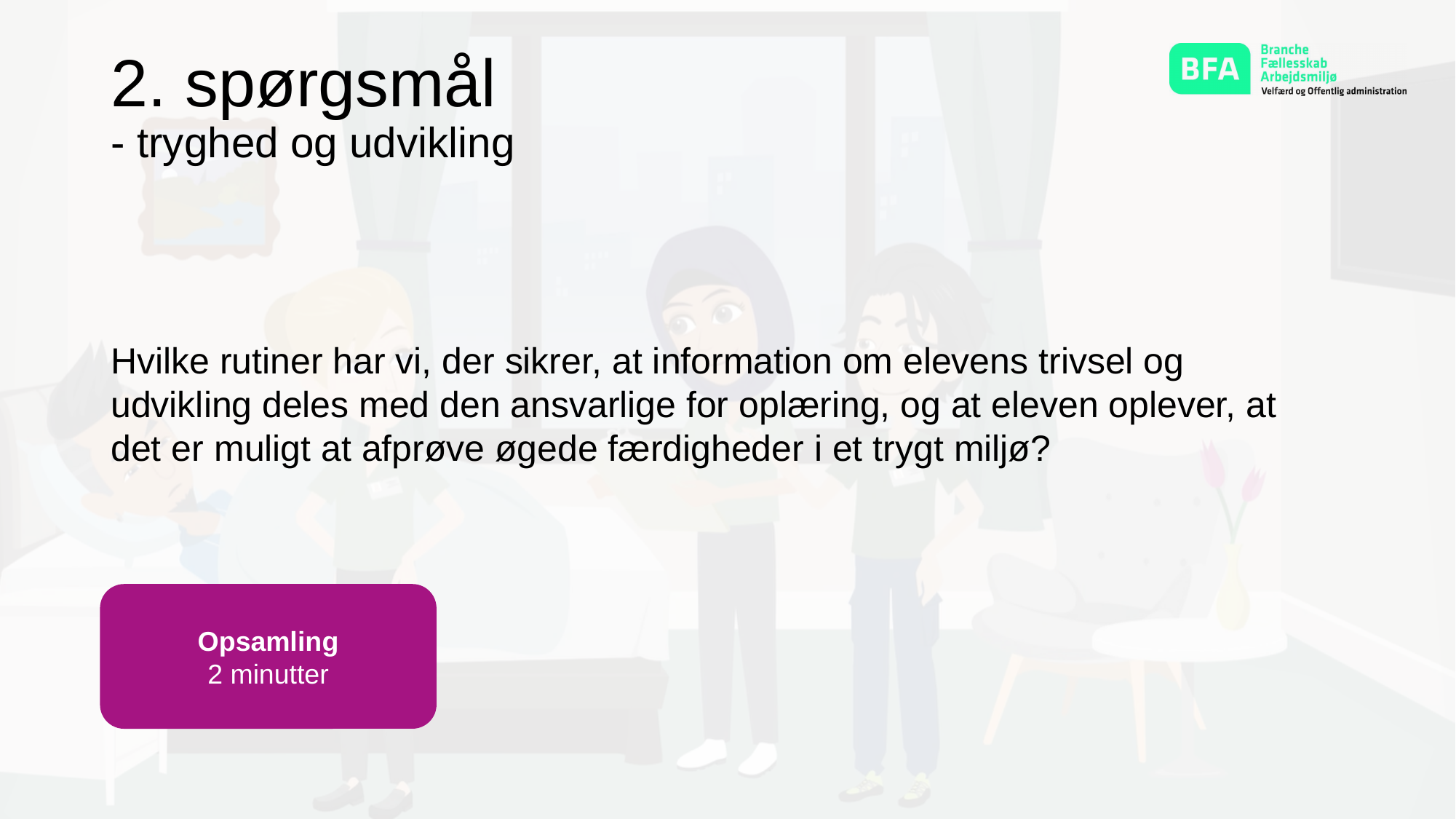

2. spørgsmål
- tryghed og udvikling
Hvilke rutiner har vi, der sikrer, at information om elevens trivsel og udvikling deles med den ansvarlige for oplæring, og at eleven oplever, at det er muligt at afprøve øgede færdigheder i et trygt miljø?
Opsamling
2 minutter